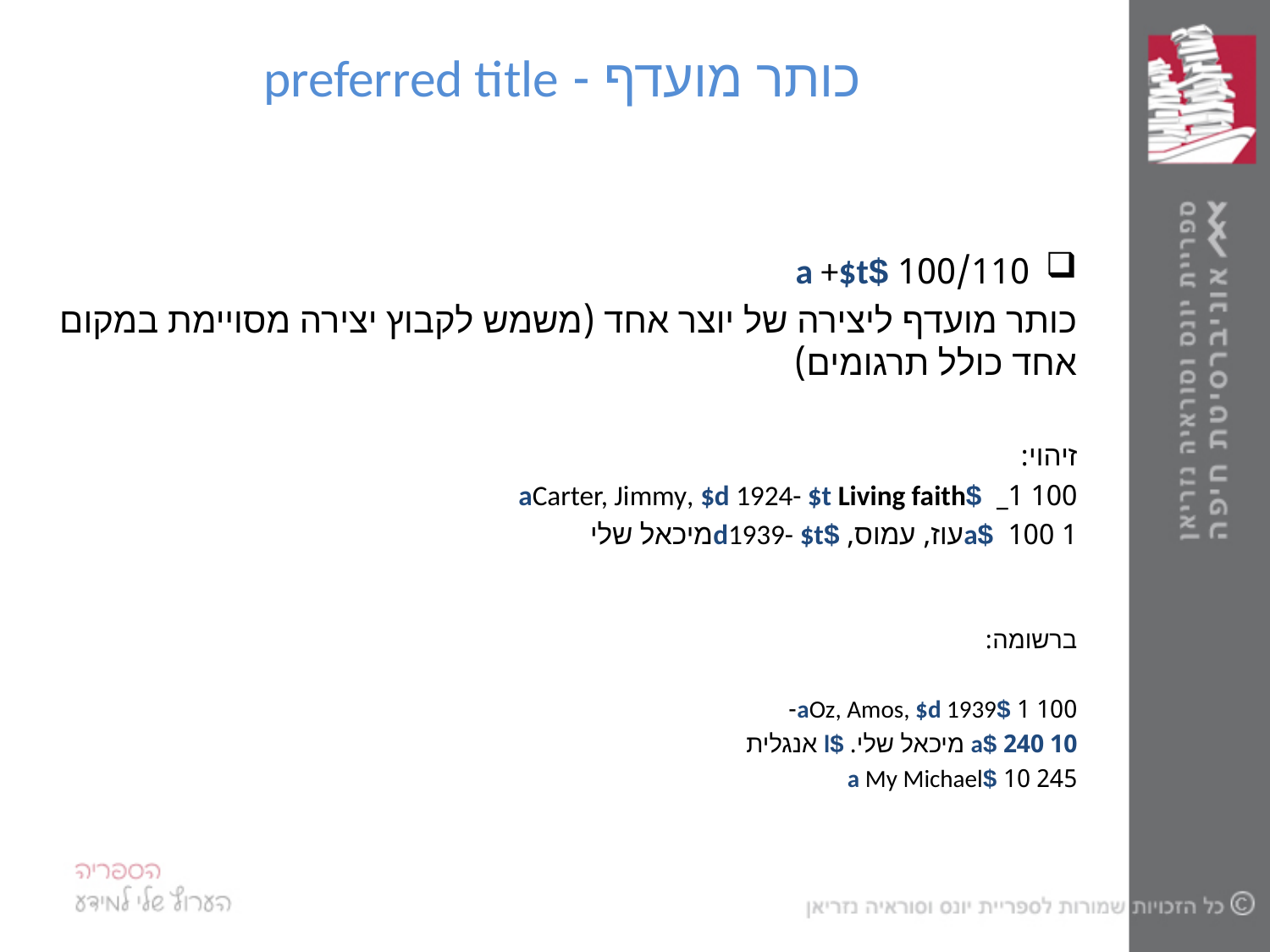

# כותר מועדף - preferred title

100/110 $a +$t
כותר מועדף ליצירה של יוצר אחד (משמש לקבוץ יצירה מסויימת במקום אחד כולל תרגומים)

זיהוי:
100 1_  $aCarter, Jimmy, $d 1924- $t Living faith
1 100  $aעוז, עמוס, $d1939- $tמיכאל שלי

ברשומה:

100 1 $aOz, Amos, $d 1939-
10 240 $a מיכאל שלי. $l אנגלית
245 10 $a My Michael